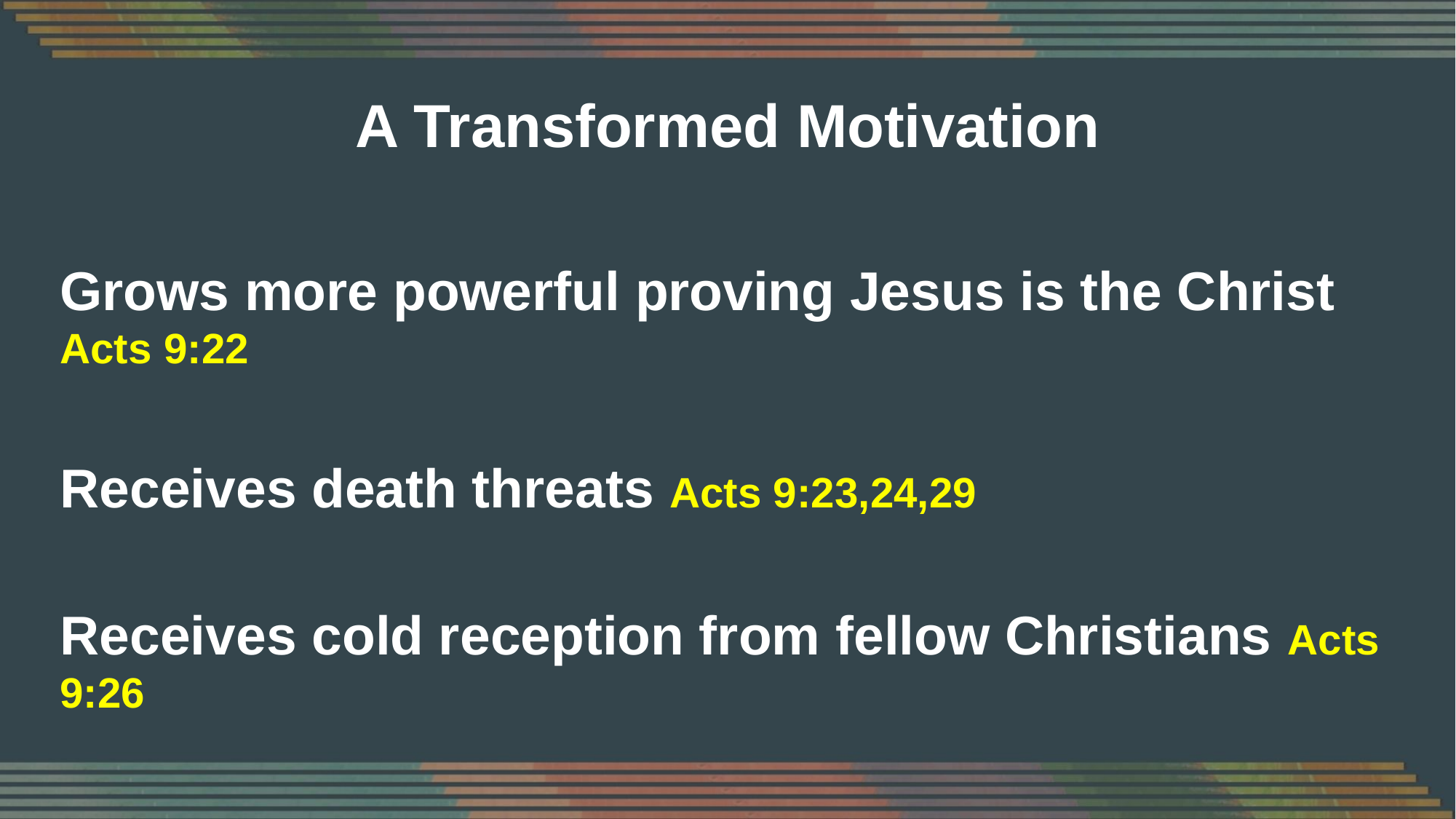

A Transformed Motivation

Grows more powerful proving Jesus is the Christ Acts 9:22

Receives death threats Acts 9:23,24,29

Receives cold reception from fellow Christians Acts 9:26